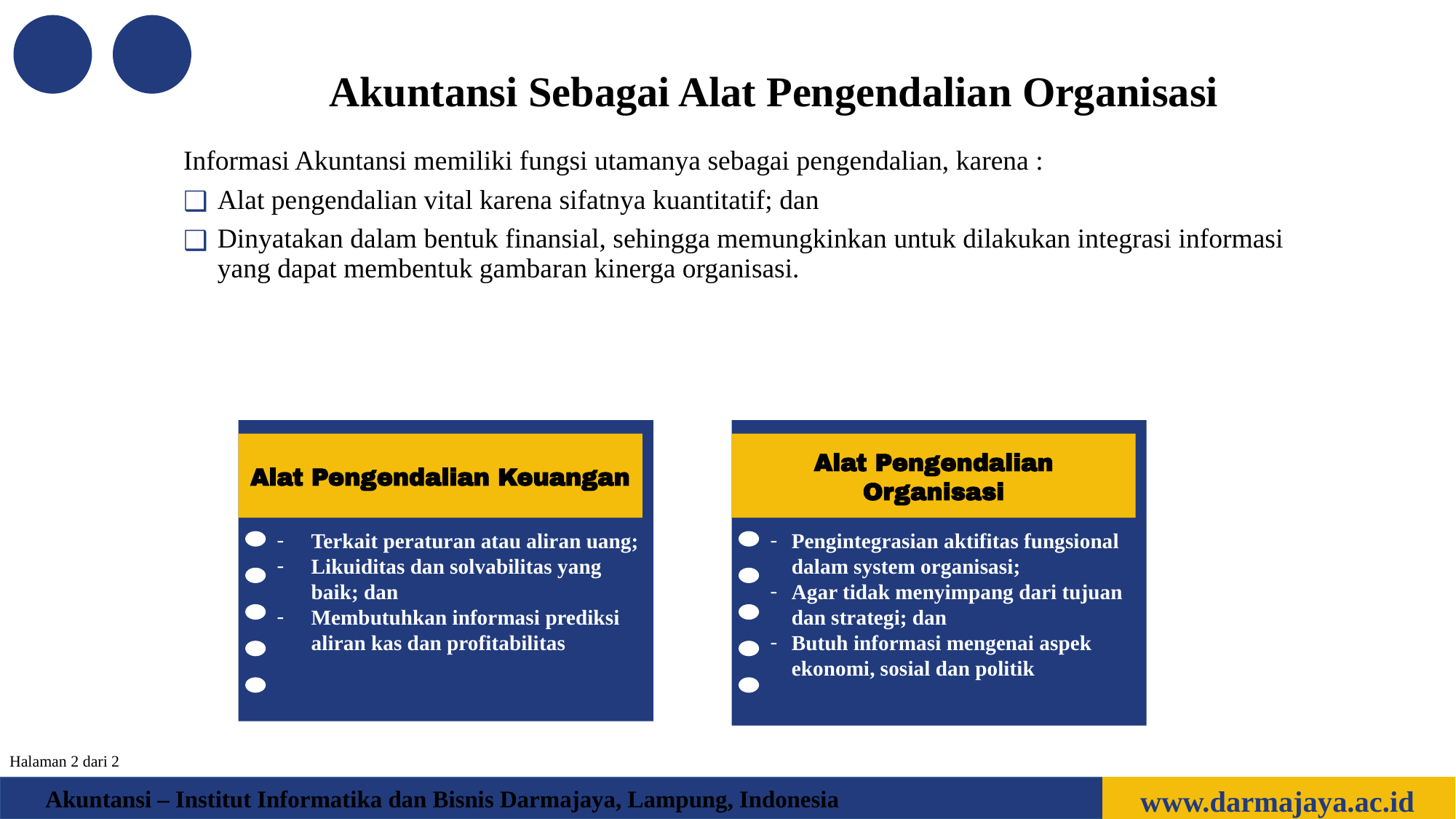

Akuntansi Sebagai Alat Pengendalian Organisasi
Informasi Akuntansi memiliki fungsi utamanya sebagai pengendalian, karena :
Alat pengendalian vital karena sifatnya kuantitatif; dan
Dinyatakan dalam bentuk finansial, sehingga memungkinkan untuk dilakukan integrasi informasi yang dapat membentuk gambaran kinerga organisasi.

Alat Pengendalian Organisasi

Pengintegrasian aktifitas fungsional dalam system organisasi;
Agar tidak menyimpang dari tujuan dan strategi; dan
Butuh informasi mengenai aspek ekonomi, sosial dan politik

Alat Pengendalian Keuangan

Terkait peraturan atau aliran uang;
Likuiditas dan solvabilitas yang baik; dan
Membutuhkan informasi prediksi aliran kas dan profitabilitas

Halaman 2 dari 2

www.darmajaya.ac.id
Akuntansi – Institut Informatika dan Bisnis Darmajaya, Lampung, Indonesia